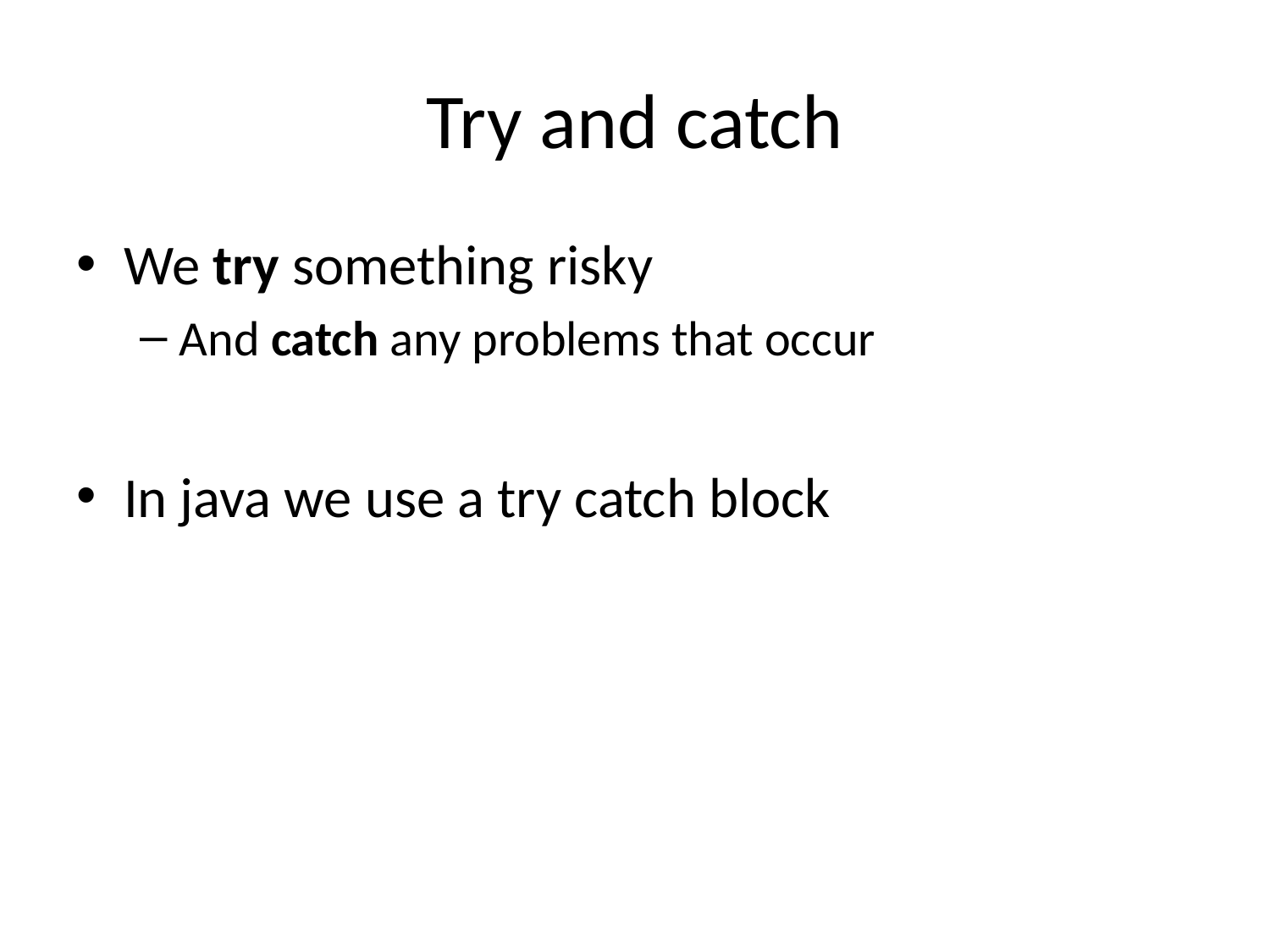

# Try and catch
We try something risky
And catch any problems that occur

In java we use a try catch block